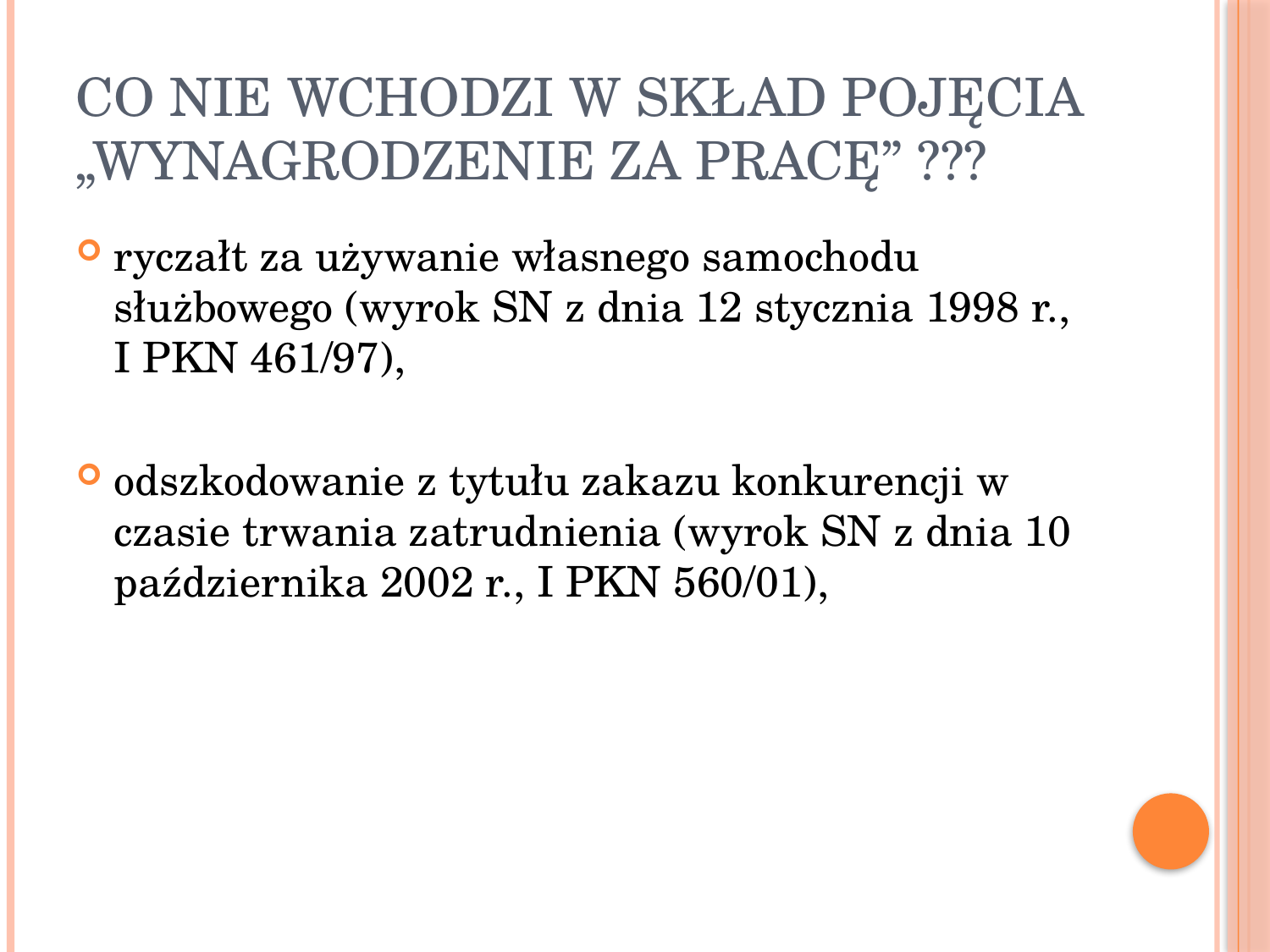

# CO NIE WCHODZI W SKŁAD POJĘCIA „WYNAGRODZENIE ZA PRACĘ” ???
ryczałt za używanie własnego samochodu służbowego (wyrok SN z dnia 12 stycznia 1998 r., I PKN 461/97),

odszkodowanie z tytułu zakazu konkurencji w czasie trwania zatrudnienia (wyrok SN z dnia 10 października 2002 r., I PKN 560/01),